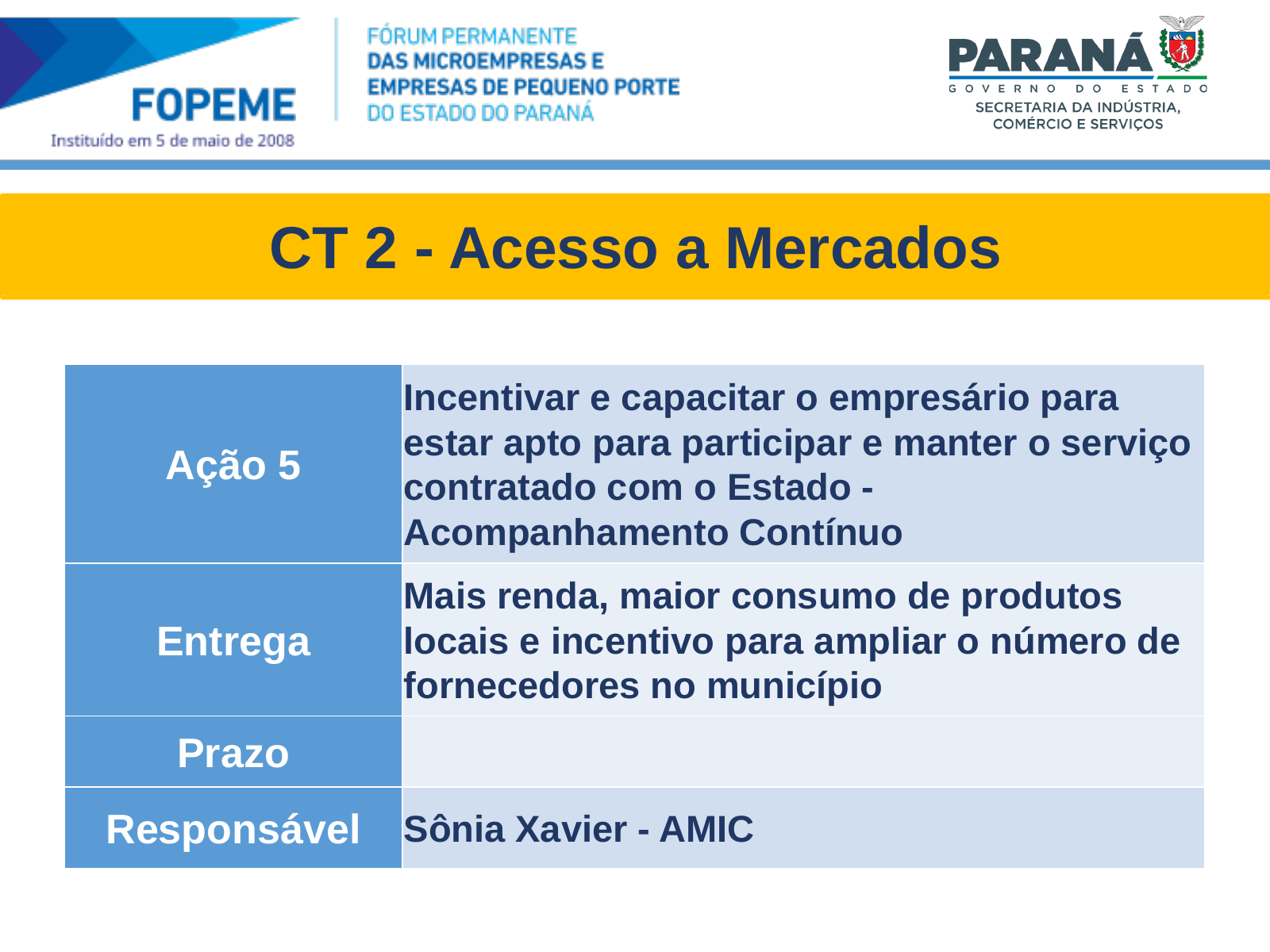

CT 2 - Acesso a Mercados

| Ação 5 | Incentivar e capacitar o empresário para estar apto para participar e manter o serviço contratado com o Estado - Acompanhamento Contínuo |
| --- | --- |
| Entrega | Mais renda, maior consumo de produtos locais e incentivo para ampliar o número de fornecedores no município |
| Prazo |  |
| Responsável | Sônia Xavier - AMIC |